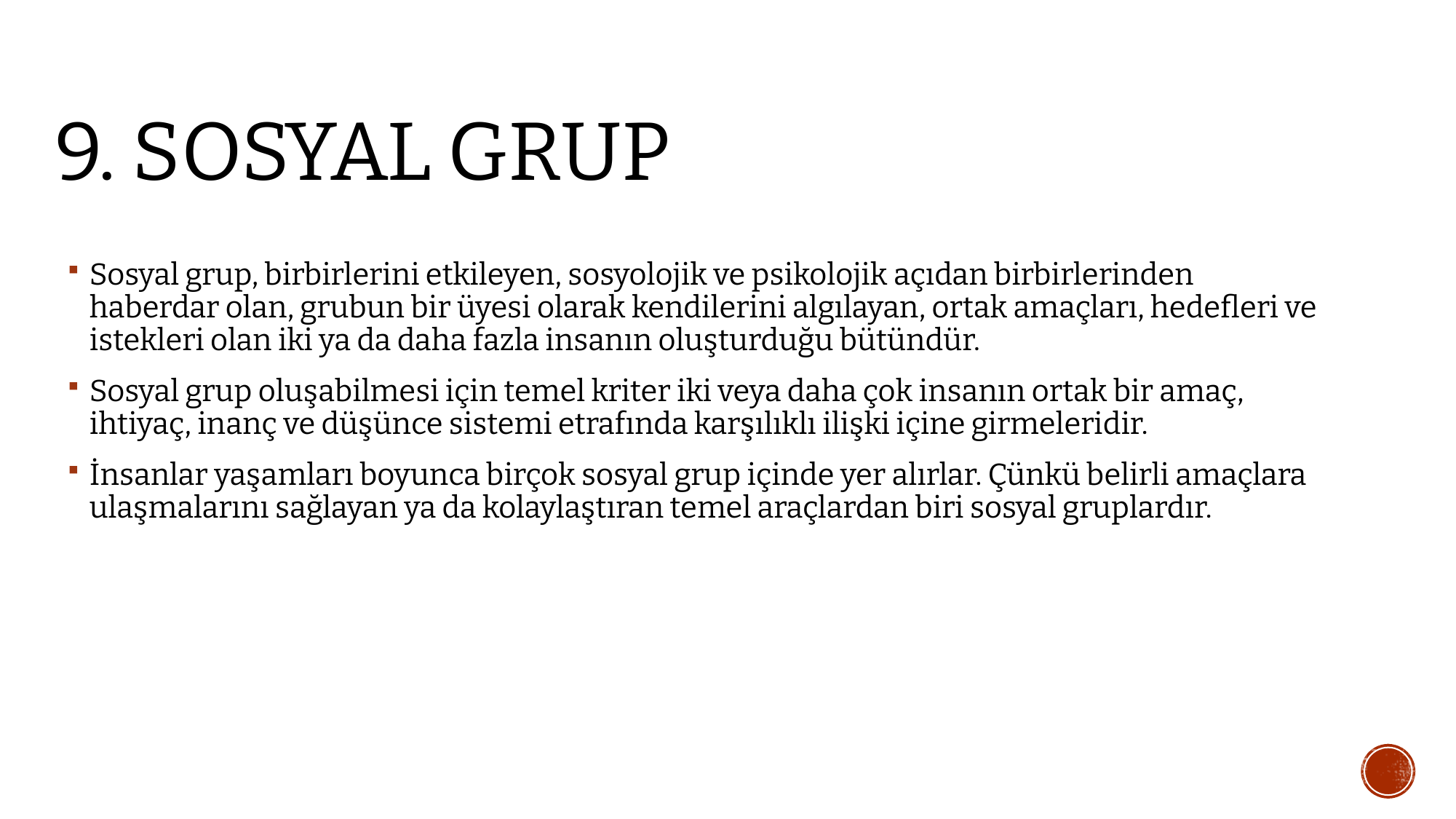

# 9. SOSYAL GRUP
Sosyal grup, birbirlerini etkileyen, sosyolojik ve psikolojik açıdan birbirlerinden haberdar olan, grubun bir üyesi olarak kendilerini algılayan, ortak amaçları, hedefleri ve istekleri olan iki ya da daha fazla insanın oluşturduğu bütündür.
Sosyal grup oluşabilmesi için temel kriter iki veya daha çok insanın ortak bir amaç, ihtiyaç, inanç ve düşünce sistemi etrafında karşılıklı ilişki içine girmeleridir.
İnsanlar yaşamları boyunca birçok sosyal grup içinde yer alırlar. Çünkü belirli amaçlara ulaşmalarını sağlayan ya da kolaylaştıran temel araçlardan biri sosyal gruplardır.